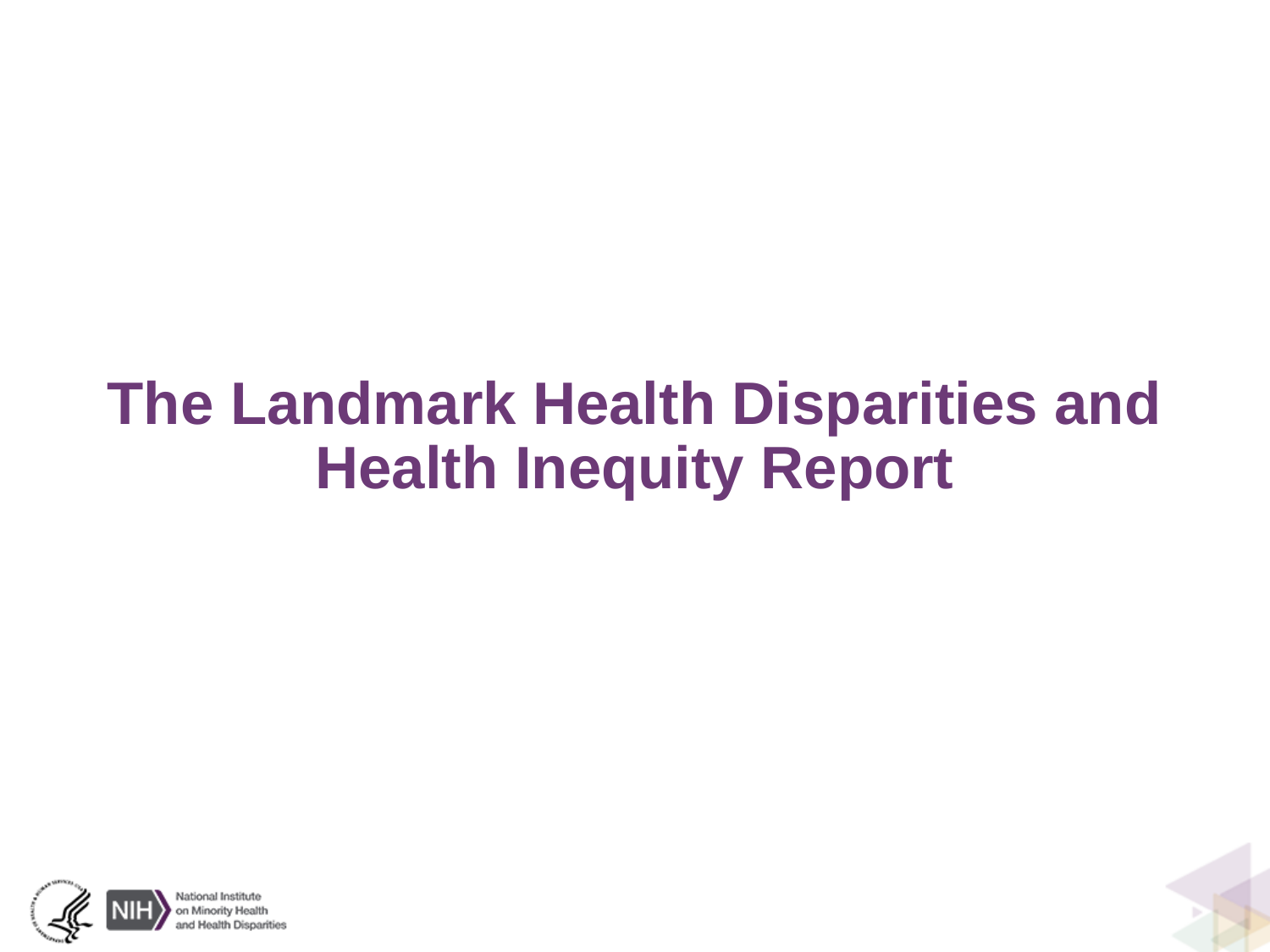

# The Landmark Health Disparities and Health Inequity Report